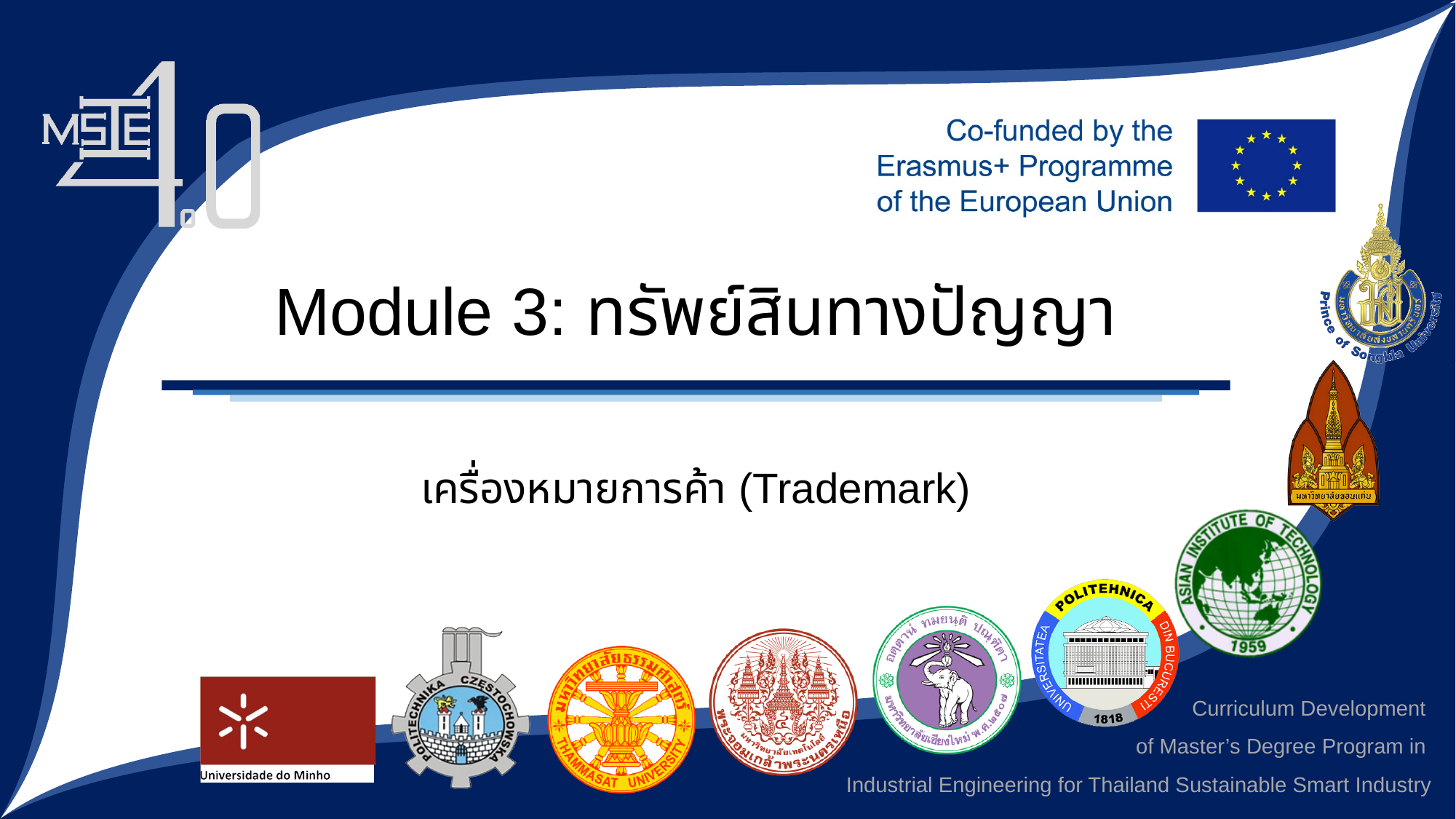

# Module 3: ทรัพย์สินทางปัญญา
เครื่องหมายการค้า (Trademark)